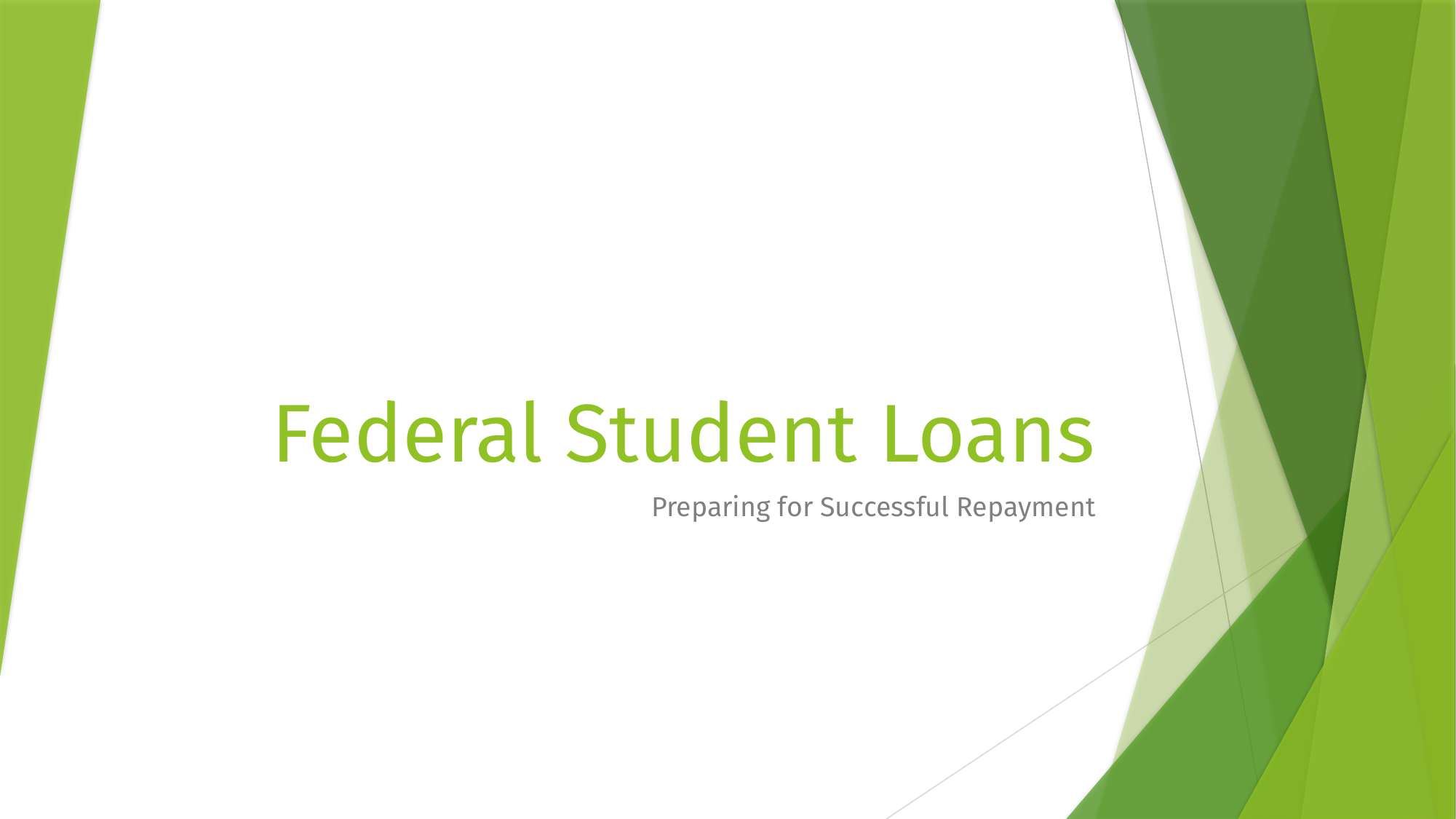

# Federal Student Loans
Preparing for Successful Repayment